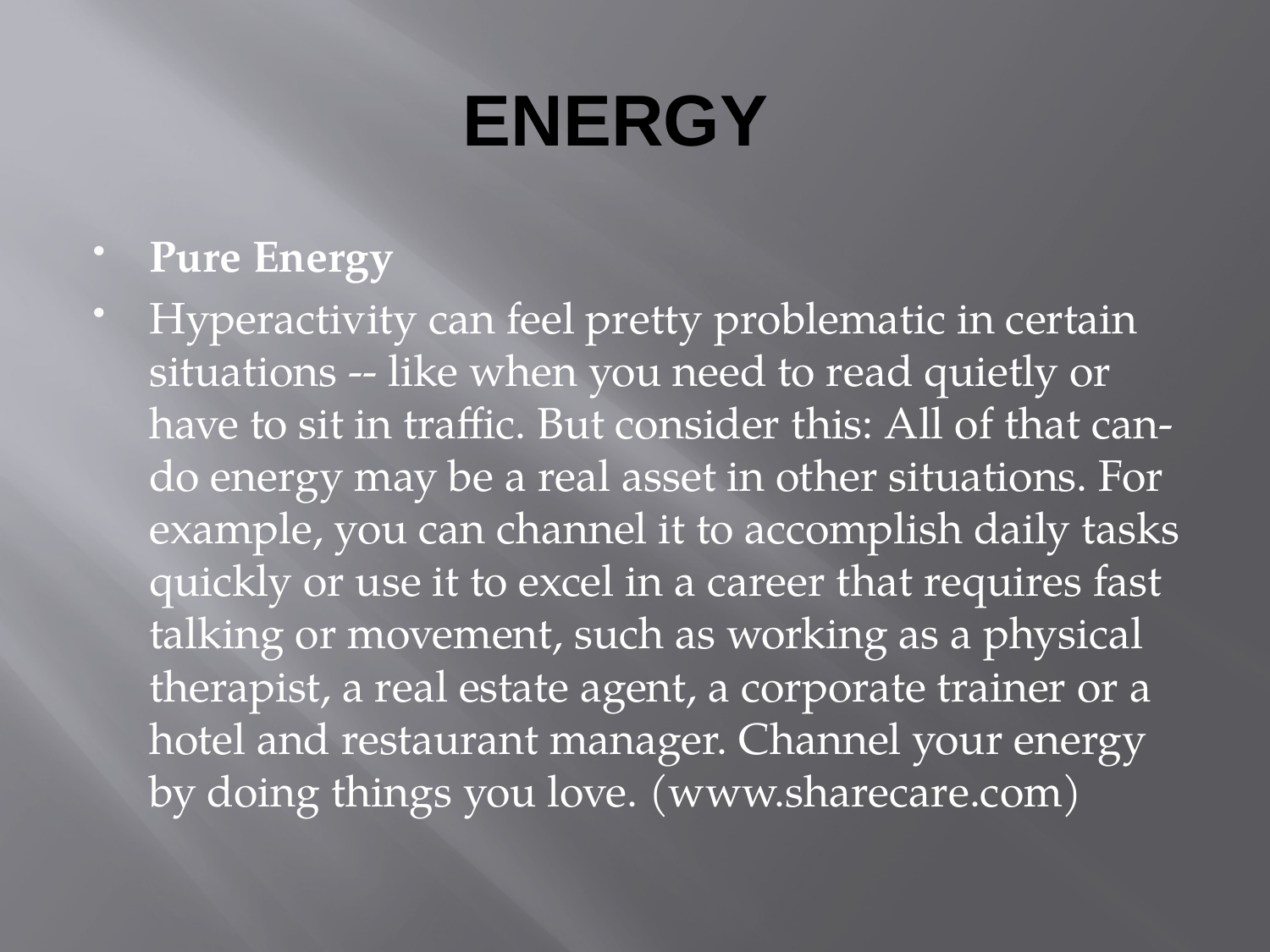

# ENERGY
Pure Energy
Hyperactivity can feel pretty problematic in certain situations -- like when you need to read quietly or have to sit in traffic. But consider this: All of that can-do energy may be a real asset in other situations. For example, you can channel it to accomplish daily tasks quickly or use it to excel in a career that requires fast talking or movement, such as working as a physical therapist, a real estate agent, a corporate trainer or a hotel and restaurant manager. Channel your energy by doing things you love. (www.sharecare.com)